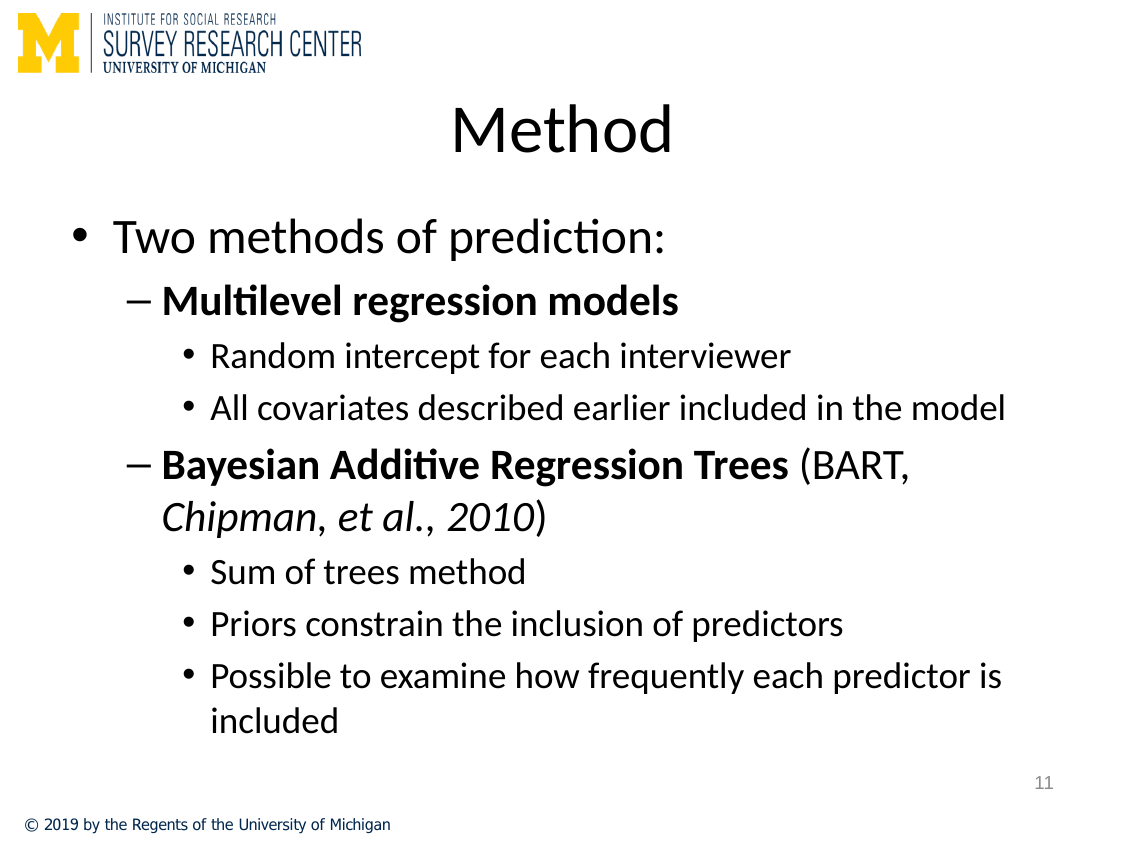

# Method
Two methods of prediction:
Multilevel regression models
Random intercept for each interviewer
All covariates described earlier included in the model
Bayesian Additive Regression Trees (BART, Chipman, et al., 2010)
Sum of trees method
Priors constrain the inclusion of predictors
Possible to examine how frequently each predictor is included

11